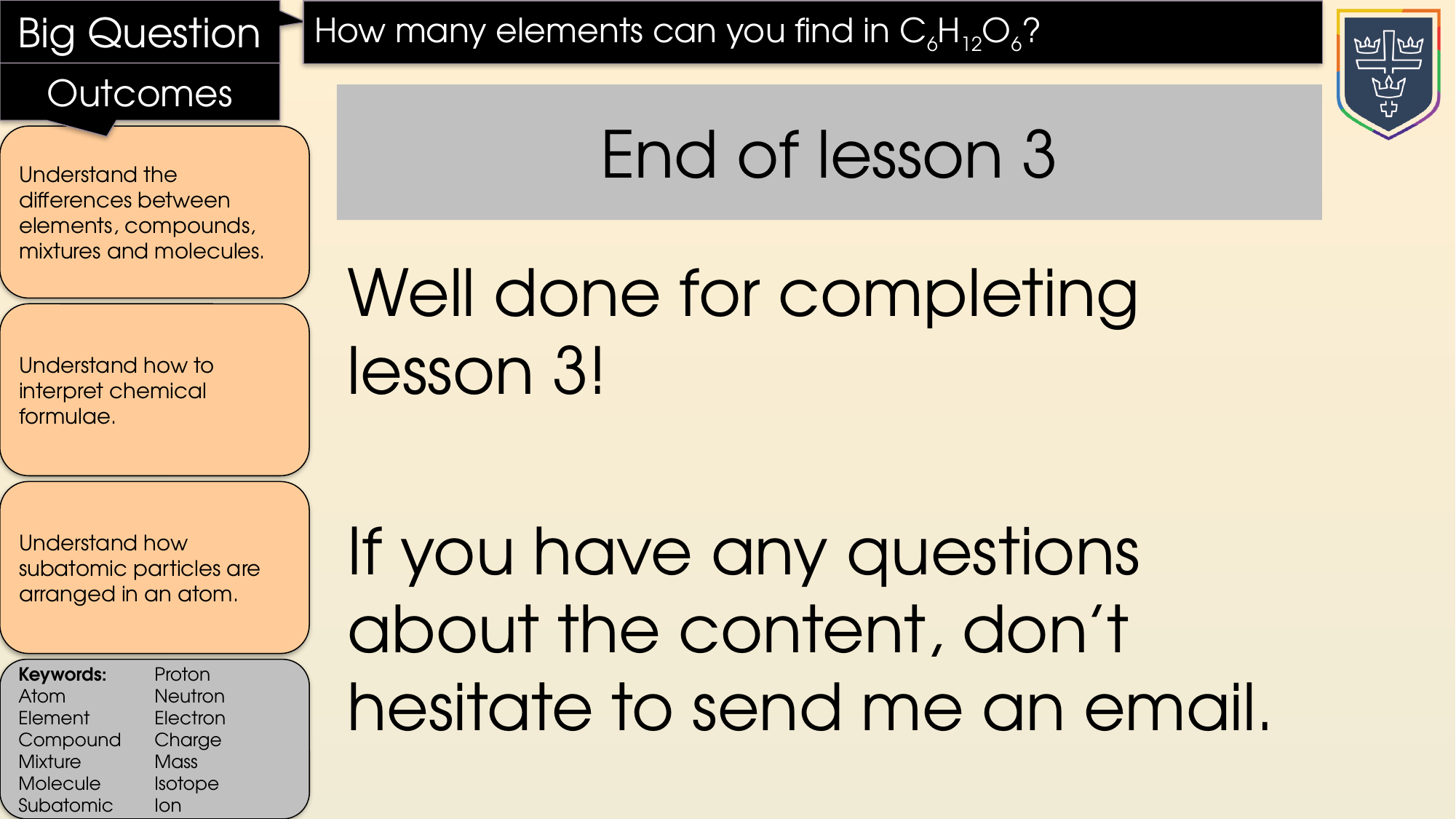

End of lesson 3
Well done for completing lesson 3!

If you have any questions about the content, don’t hesitate to send me an email.